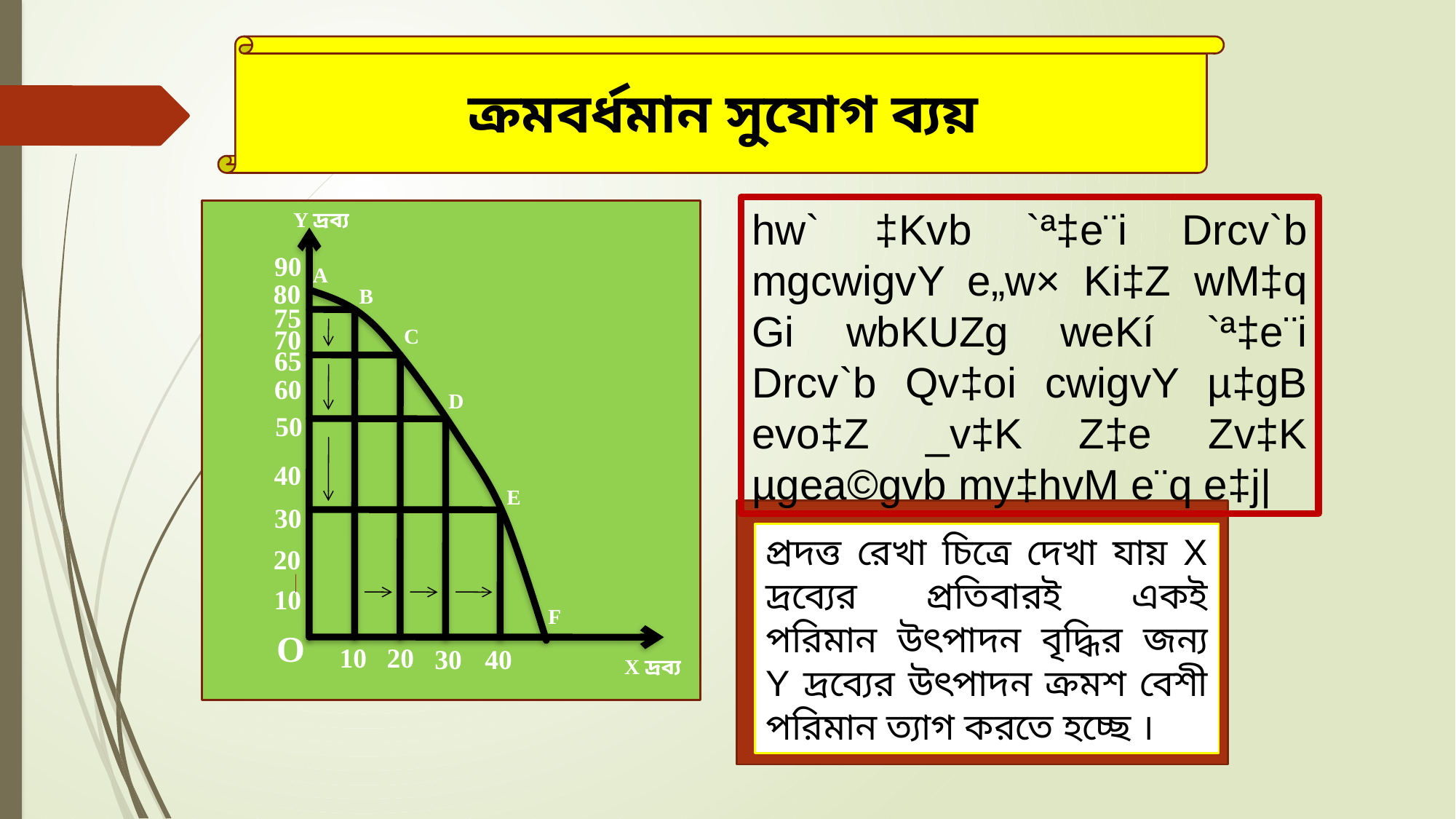

ক্রমবর্ধমান সুযোগ ব্যয়
hw` ‡Kvb `ª‡e¨i Drcv`b mgcwigvY e„w× Ki‡Z wM‡q Gi wbKUZg weKí `ª‡e¨i Drcv`b Qv‡oi cwigvY µ‡gB evo‡Z _v‡K Z‡e Zv‡K µgea©gvb my‡hvM e¨q e‡j|

Y দ্রব্য

90
A
80
B
75
70
C
65
60
D
50
40
E
30
20
10
F
O
10
20
30
40
X দ্রব্য

প্রদত্ত রেখা চিত্রে দেখা যায় X দ্রব্যের প্রতিবারই একই পরিমান উৎপাদন বৃদ্ধির জন্য Y দ্রব্যের উৎপাদন ক্রমশ বেশী পরিমান ত্যাগ করতে হচ্ছে ।